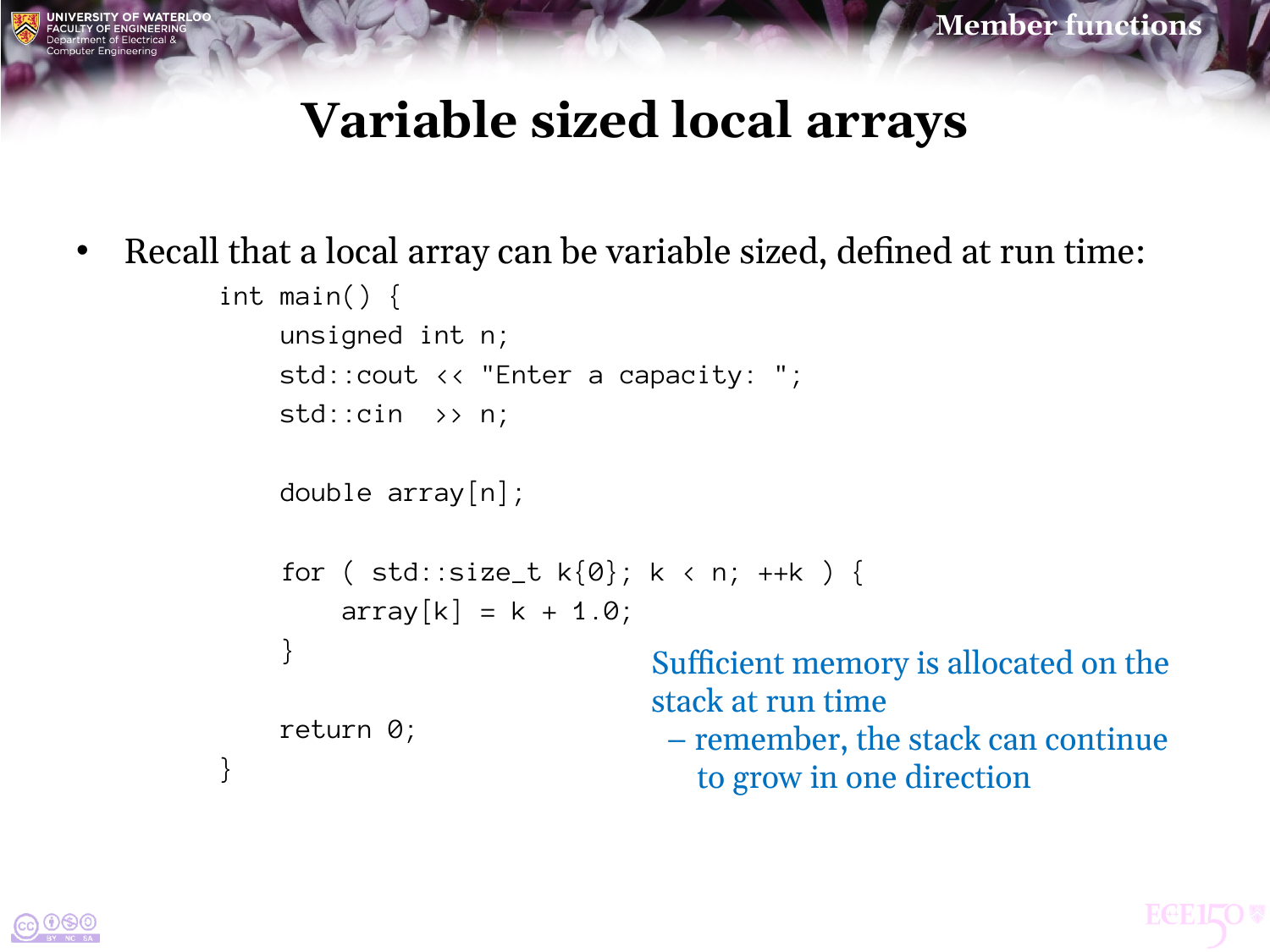

# Variable sized local arrays
Recall that a local array can be variable sized, defined at run time:
int main() {
    unsigned int n;
    std::cout << "Enter a capacity: ";
    std::cin  >> n;

    double array[n];

    for ( std::size_t k{0}; k < n; ++k ) {
        array[k] = k + 1.0;
    }

    return 0;
}
Sufficient memory is allocated on the
stack at run time
  – remember, the stack can continue
      to grow in one direction